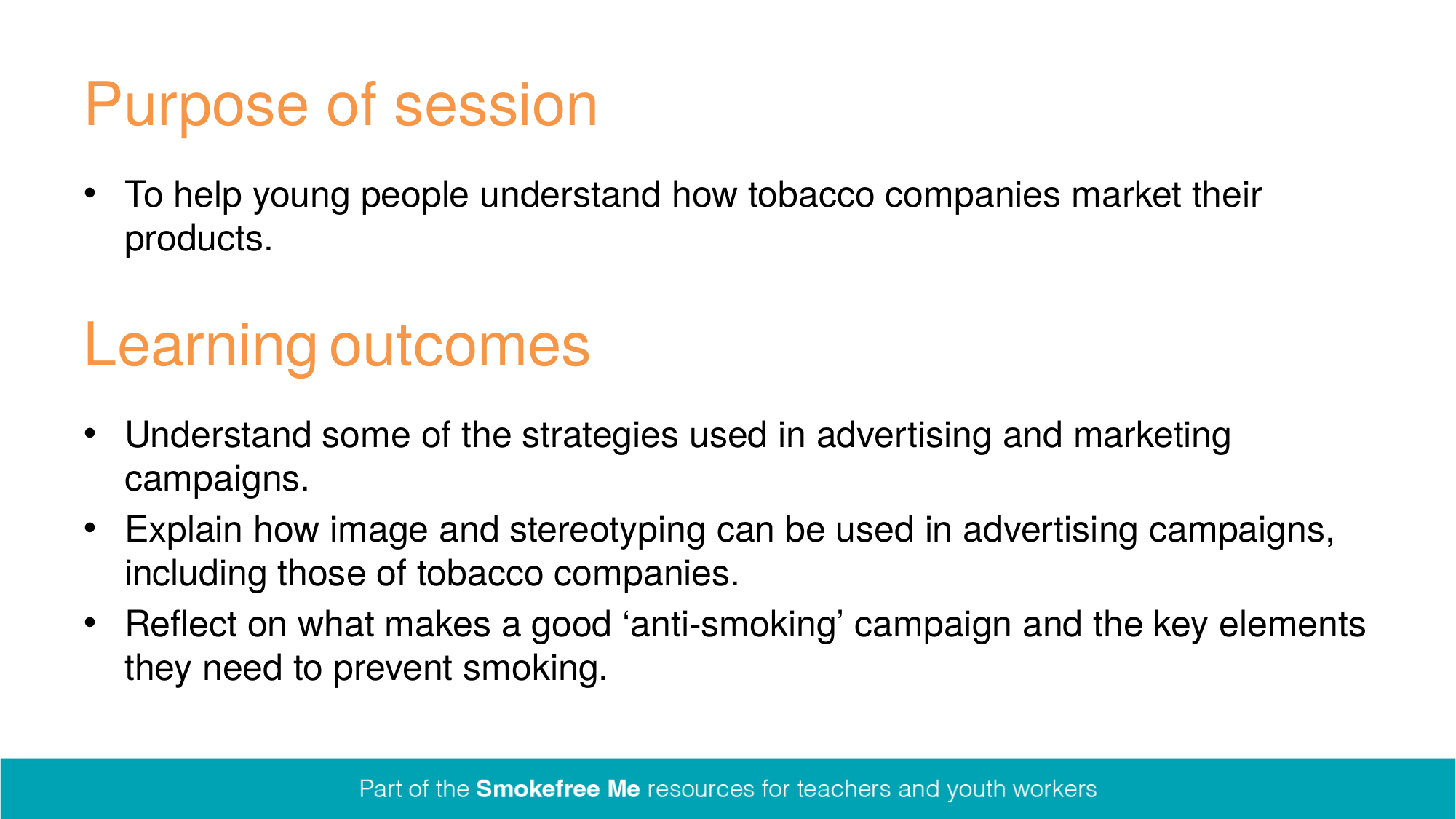

# Purpose of session
To help young people understand how tobacco companies market their products.
Learning outcomes
Understand some of the strategies used in advertising and marketing campaigns.​
Explain how image and stereotyping can be used in advertising campaigns, including those of tobacco companies. ​
Reflect on what makes a good ‘anti-smoking’ campaign and the key elements they need to prevent smoking.